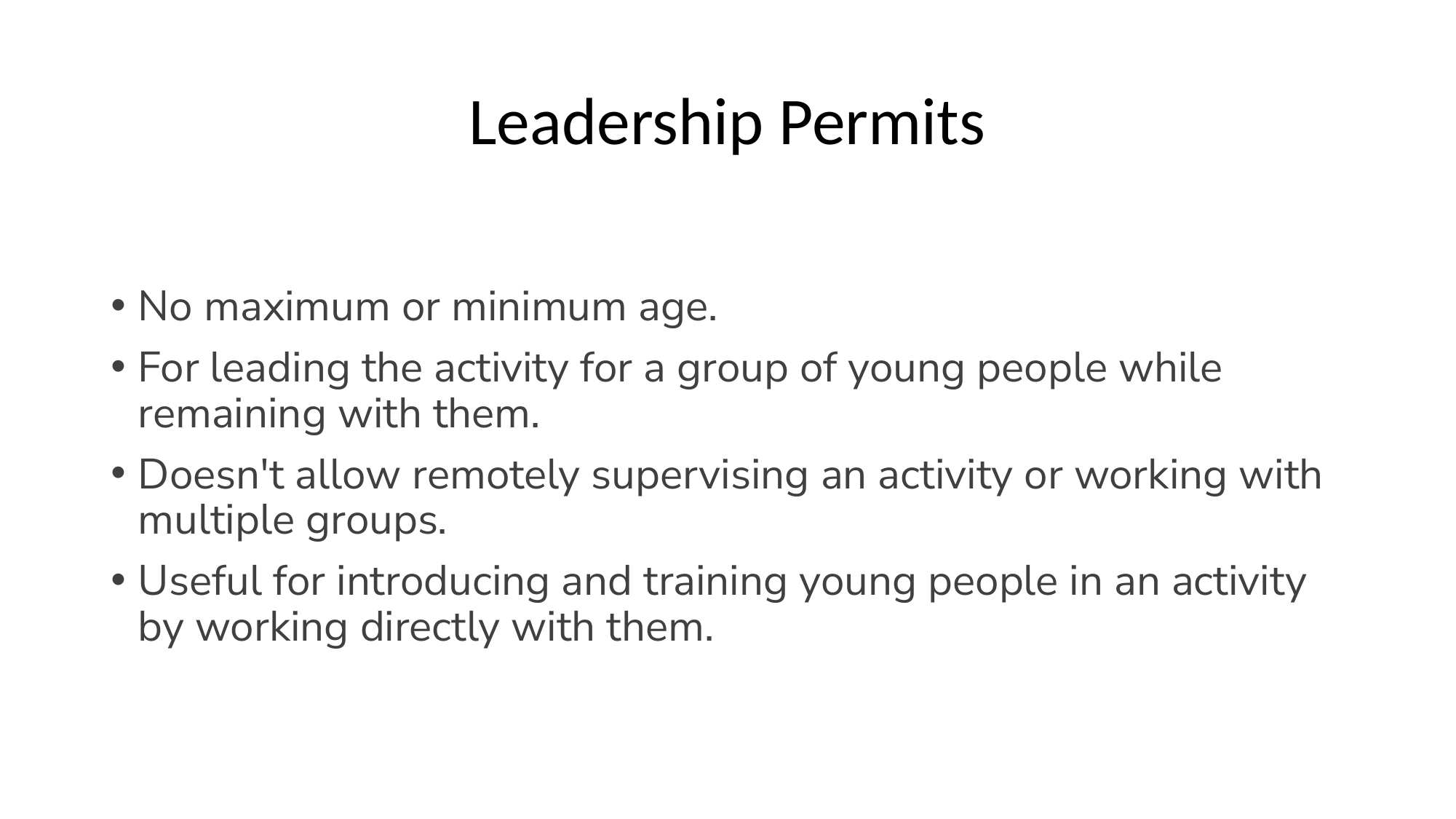

# Leadership Permits

No maximum or minimum age.
For leading the activity for a group of young people while remaining with them.
Doesn't allow remotely supervising an activity or working with multiple groups.
Useful for introducing and training young people in an activity by working directly with them.